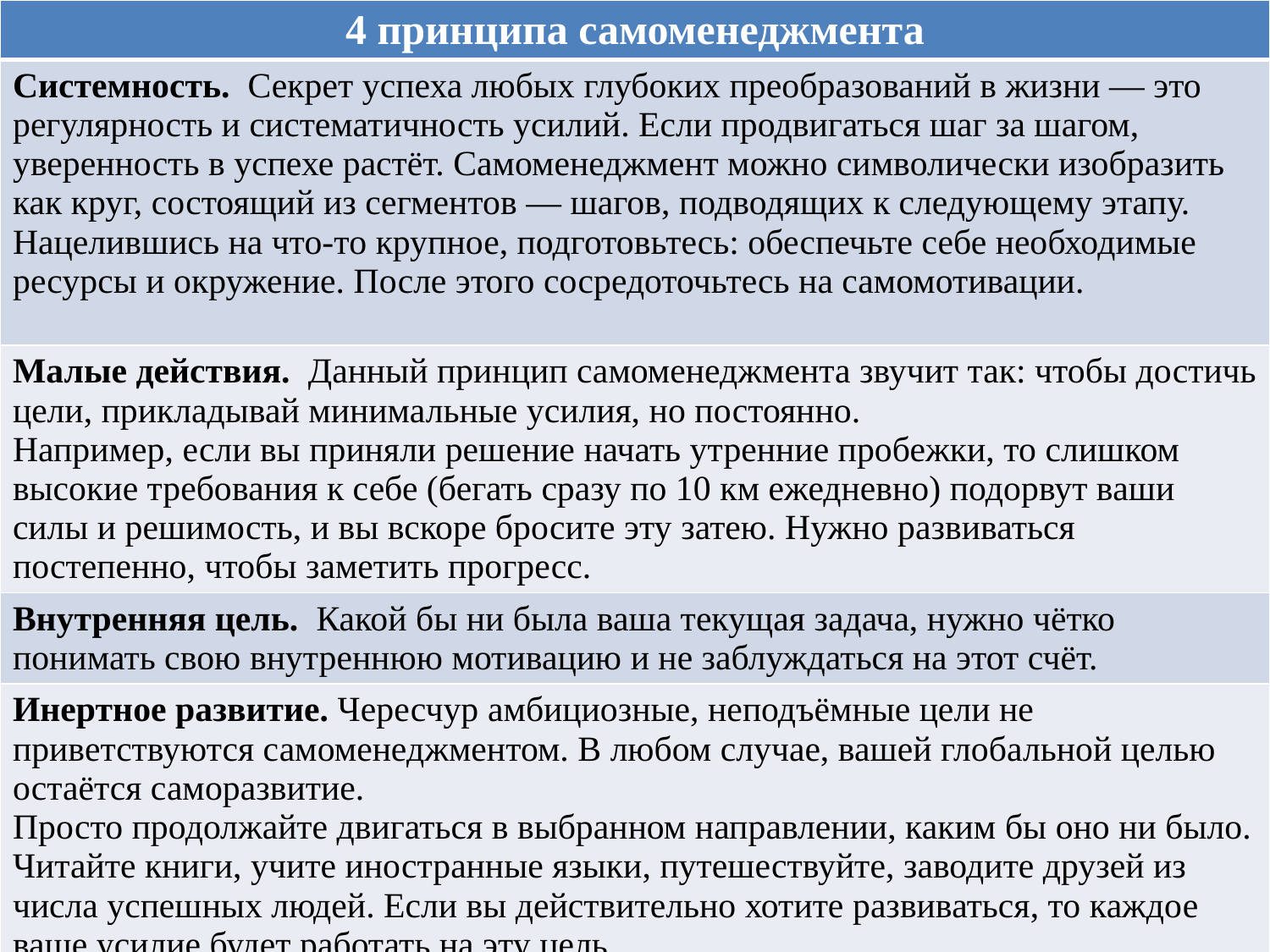

| 4 принципа самоменеджмента |
| --- |
| Системность. Секрет успеха любых глубоких преобразований в жизни — это регулярность и систематичность усилий. Если продвигаться шаг за шагом, уверенность в успехе растёт. Самоменеджмент можно символически изобразить как круг, состоящий из сегментов — шагов, подводящих к следующему этапу. Нацелившись на что-то крупное, подготовьтесь: обеспечьте себе необходимые ресурсы и окружение. После этого сосредоточьтесь на самомотивации. |
| Малые действия. Данный принцип самоменеджмента звучит так: чтобы достичь цели, прикладывай минимальные усилия, но постоянно. Например, если вы приняли решение начать утренние пробежки, то слишком высокие требования к себе (бегать сразу по 10 км ежедневно) подорвут ваши силы и решимость, и вы вскоре бросите эту затею. Нужно развиваться постепенно, чтобы заметить прогресс. |
| Внутренняя цель. Какой бы ни была ваша текущая задача, нужно чётко понимать свою внутреннюю мотивацию и не заблуждаться на этот счёт. |
| Инертное развитие. Чересчур амбициозные, неподъёмные цели не приветствуются самоменеджментом. В любом случае, вашей глобальной целью остаётся саморазвитие. Просто продолжайте двигаться в выбранном направлении, каким бы оно ни было. Читайте книги, учите иностранные языки, путешествуйте, заводите друзей из числа успешных людей. Если вы действительно хотите развиваться, то каждое ваше усилие будет работать на эту цель. |